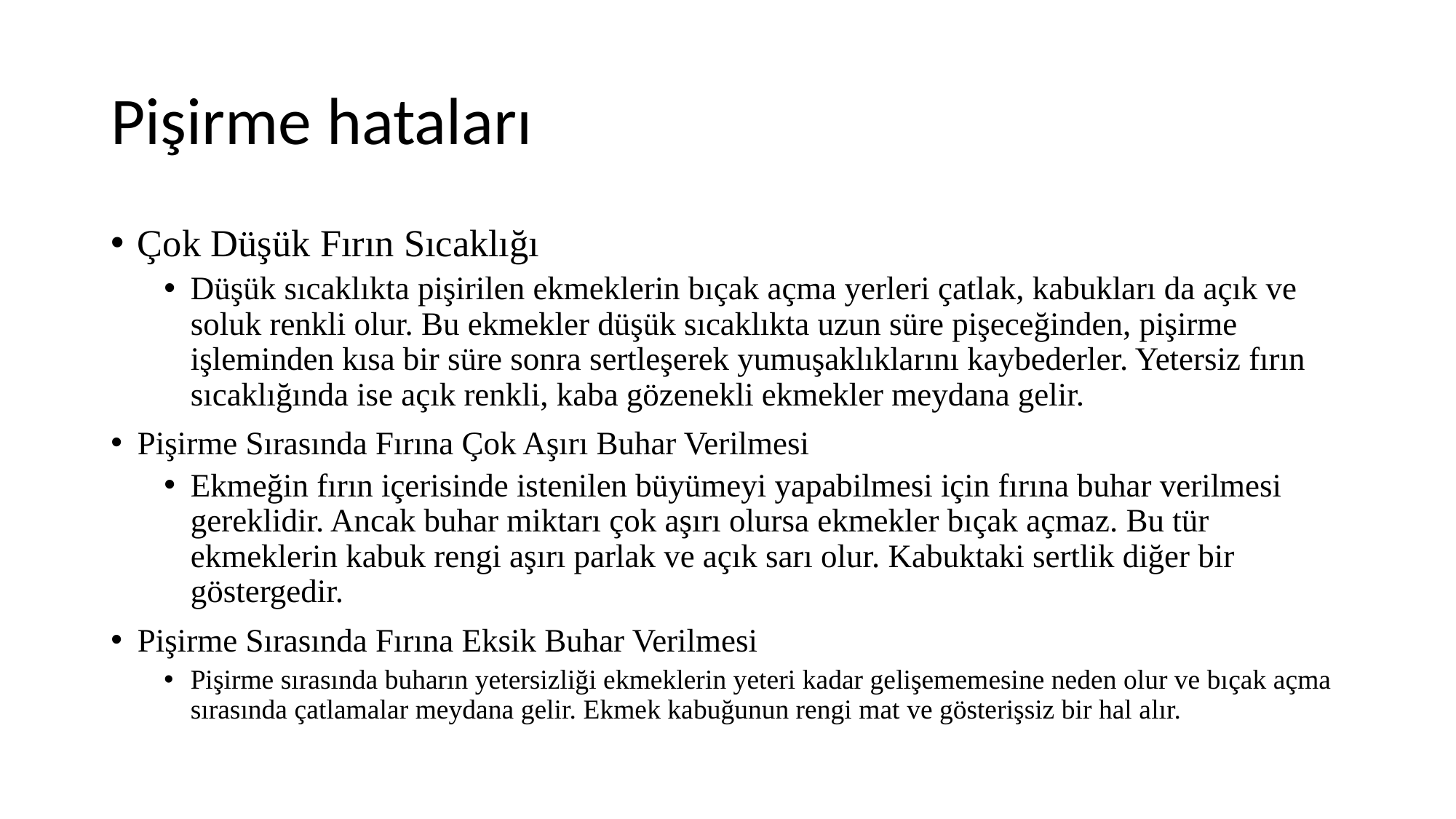

# Pişirme hataları
Çok Düşük Fırın Sıcaklığı
Düşük sıcaklıkta pişirilen ekmeklerin bıçak açma yerleri çatlak, kabukları da açık ve soluk renkli olur. Bu ekmekler düşük sıcaklıkta uzun süre pişeceğinden, pişirme işleminden kısa bir süre sonra sertleşerek yumuşaklıklarını kaybederler. Yetersiz fırın sıcaklığında ise açık renkli, kaba gözenekli ekmekler meydana gelir.
Pişirme Sırasında Fırına Çok Aşırı Buhar Verilmesi
Ekmeğin fırın içerisinde istenilen büyümeyi yapabilmesi için fırına buhar verilmesi gereklidir. Ancak buhar miktarı çok aşırı olursa ekmekler bıçak açmaz. Bu tür ekmeklerin kabuk rengi aşırı parlak ve açık sarı olur. Kabuktaki sertlik diğer bir göstergedir.
Pişirme Sırasında Fırına Eksik Buhar Verilmesi
Pişirme sırasında buharın yetersizliği ekmeklerin yeteri kadar gelişememesine neden olur ve bıçak açma sırasında çatlamalar meydana gelir. Ekmek kabuğunun rengi mat ve gösterişsiz bir hal alır.